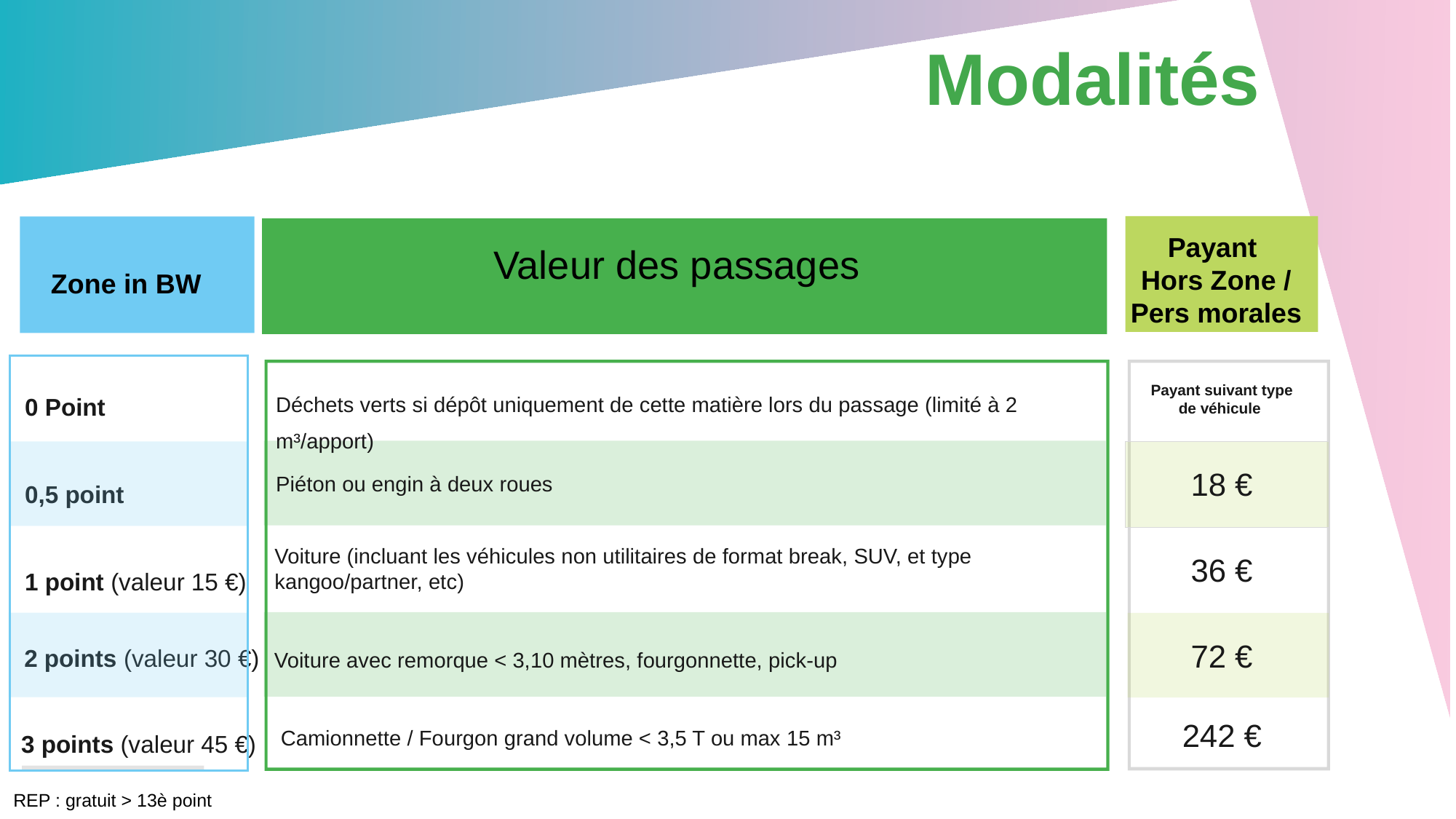

Modalités

Payant
Hors Zone /
Pers morales
Valeur des passages

Zone in BW

Payant suivant type de véhicule
Déchets verts si dépôt uniquement de cette matière lors du passage (limité à 2 m³/apport)

0 Point

Piéton ou engin à deux roues

18 €
0,5 point

Voiture (incluant les véhicules non utilitaires de format break, SUV, et type kangoo/partner, etc)

36 €

1 point (valeur 15 €)

2 points (valeur 30 €)

Voiture avec remorque < 3,10 mètres, fourgonnette, pick-up

72 €
Camionnette / Fourgon grand volume < 3,5 T ou max 15 m³

242 €
3 points (valeur 45 €)

REP : gratuit > 13è point